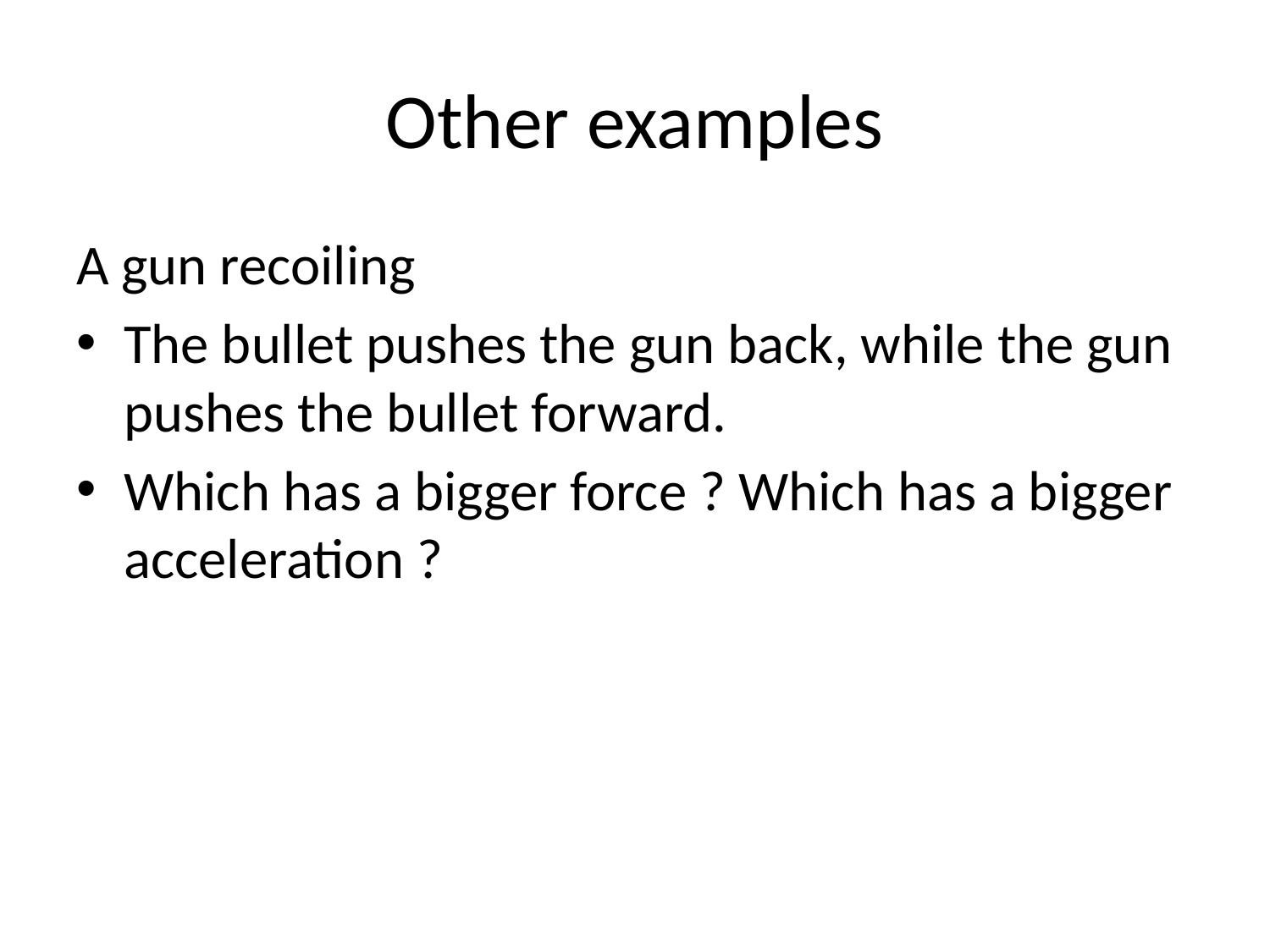

# Other examples
A gun recoiling
The bullet pushes the gun back, while the gun pushes the bullet forward.
Which has a bigger force ? Which has a bigger acceleration ?